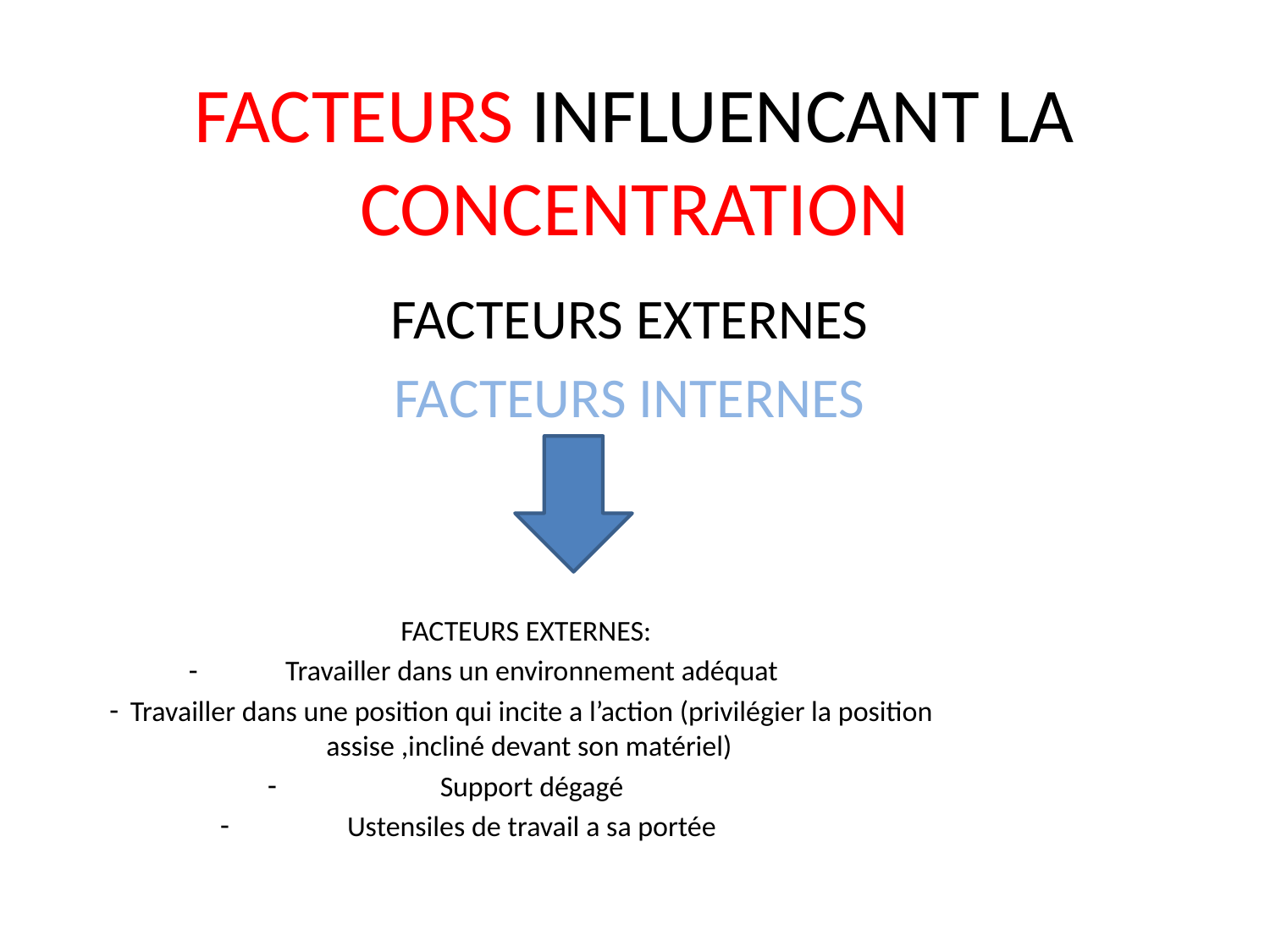

# FACTEURS INFLUENCANT LA CONCENTRATION
FACTEURS EXTERNES
FACTEURS INTERNES

FACTEURS EXTERNES:
Travailler dans un environnement adéquat
Travailler dans une position qui incite a l’action (privilégier la position assise ,incliné devant son matériel)
Support dégagé
Ustensiles de travail a sa portée